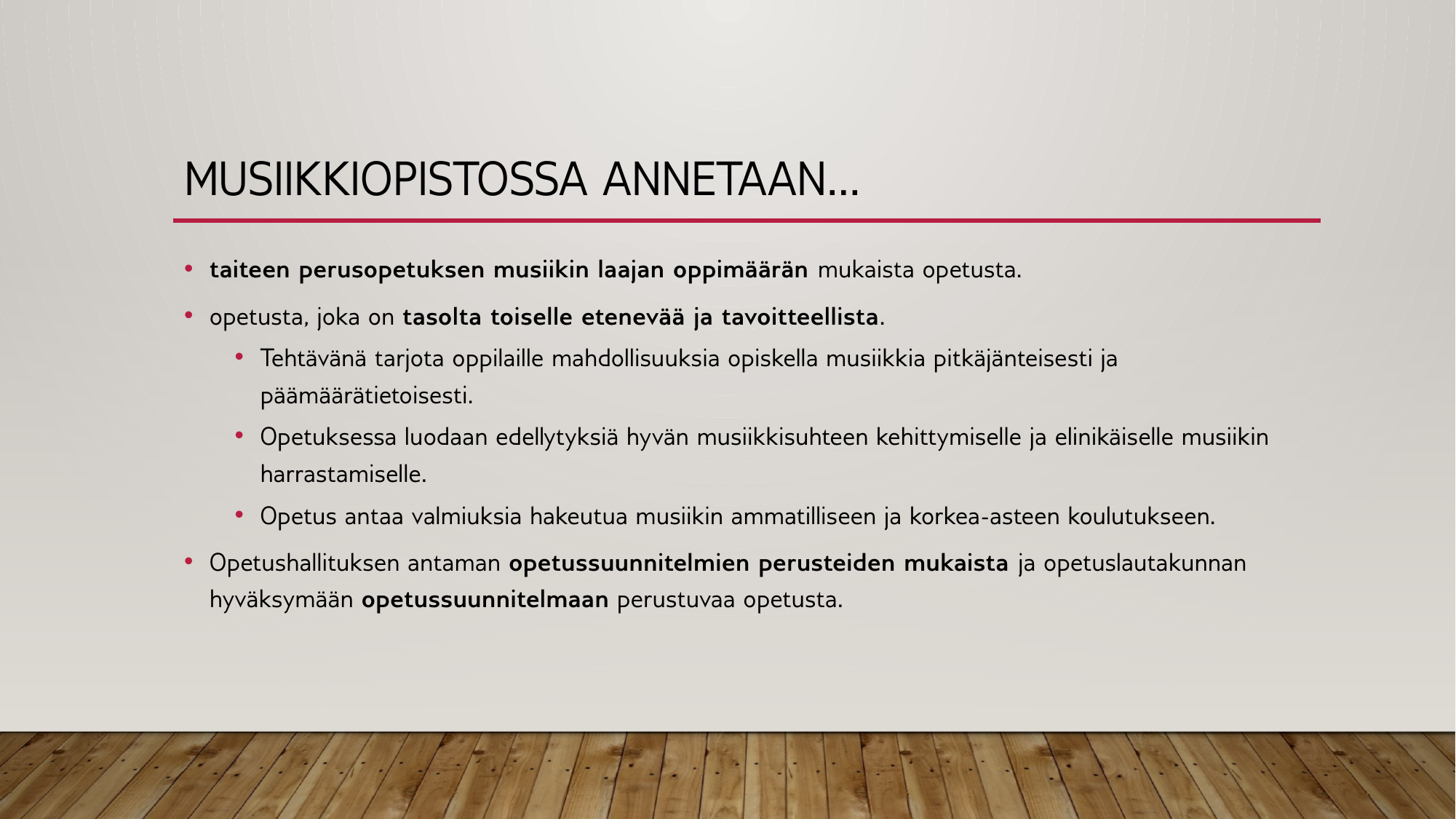

# Musiikkiopistossa annetaan…
taiteen perusopetuksen musiikin laajan oppimäärän mukaista opetusta.
opetusta, joka on tasolta toiselle etenevää ja tavoitteellista.
Tehtävänä tarjota oppilaille mahdollisuuksia opiskella musiikkia pitkäjänteisesti ja päämäärätietoisesti.
Opetuksessa luodaan edellytyksiä hyvän musiikkisuhteen kehittymiselle ja elinikäiselle musiikin harrastamiselle.
Opetus antaa valmiuksia hakeutua musiikin ammatilliseen ja korkea-asteen koulutukseen.
Opetushallituksen antaman opetussuunnitelmien perusteiden mukaista ja opetuslautakunnan hyväksymään opetussuunnitelmaan perustuvaa opetusta.